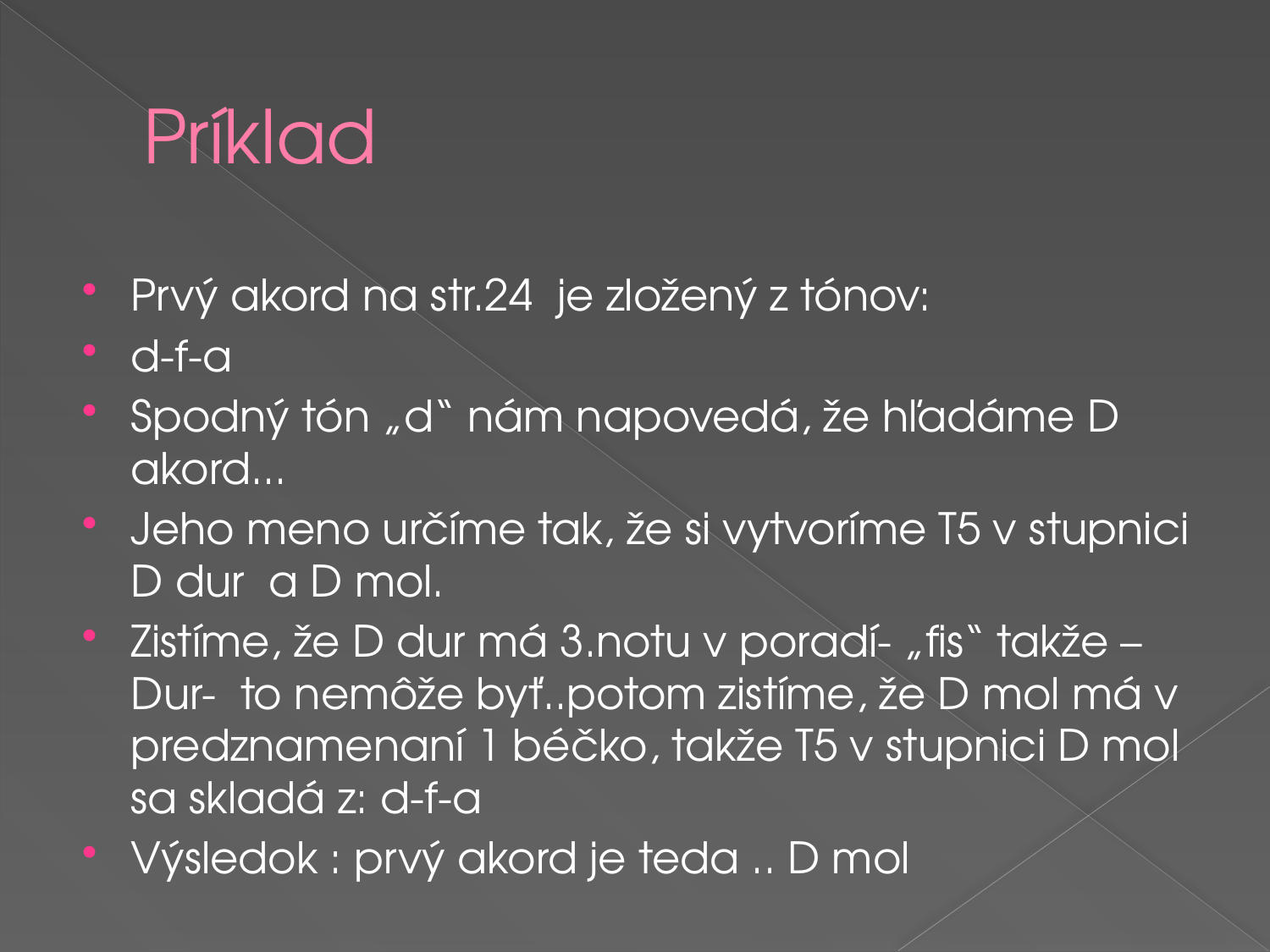

# Príklad
Prvý akord na str.24  je zložený z tónov:
d-f-a
Spodný tón „d“ nám napovedá, že hľadáme D akord...
Jeho meno určíme tak, že si vytvoríme T5 v stupnici D dur  a D mol.
Zistíme, že D dur má 3.notu v poradí- „fis“ takže –Dur-  to nemôže byť..potom zistíme, že D mol má v predznamenaní 1 béčko, takže T5 v stupnici D mol sa skladá z: d-f-a
Výsledok : prvý akord je teda .. D mol